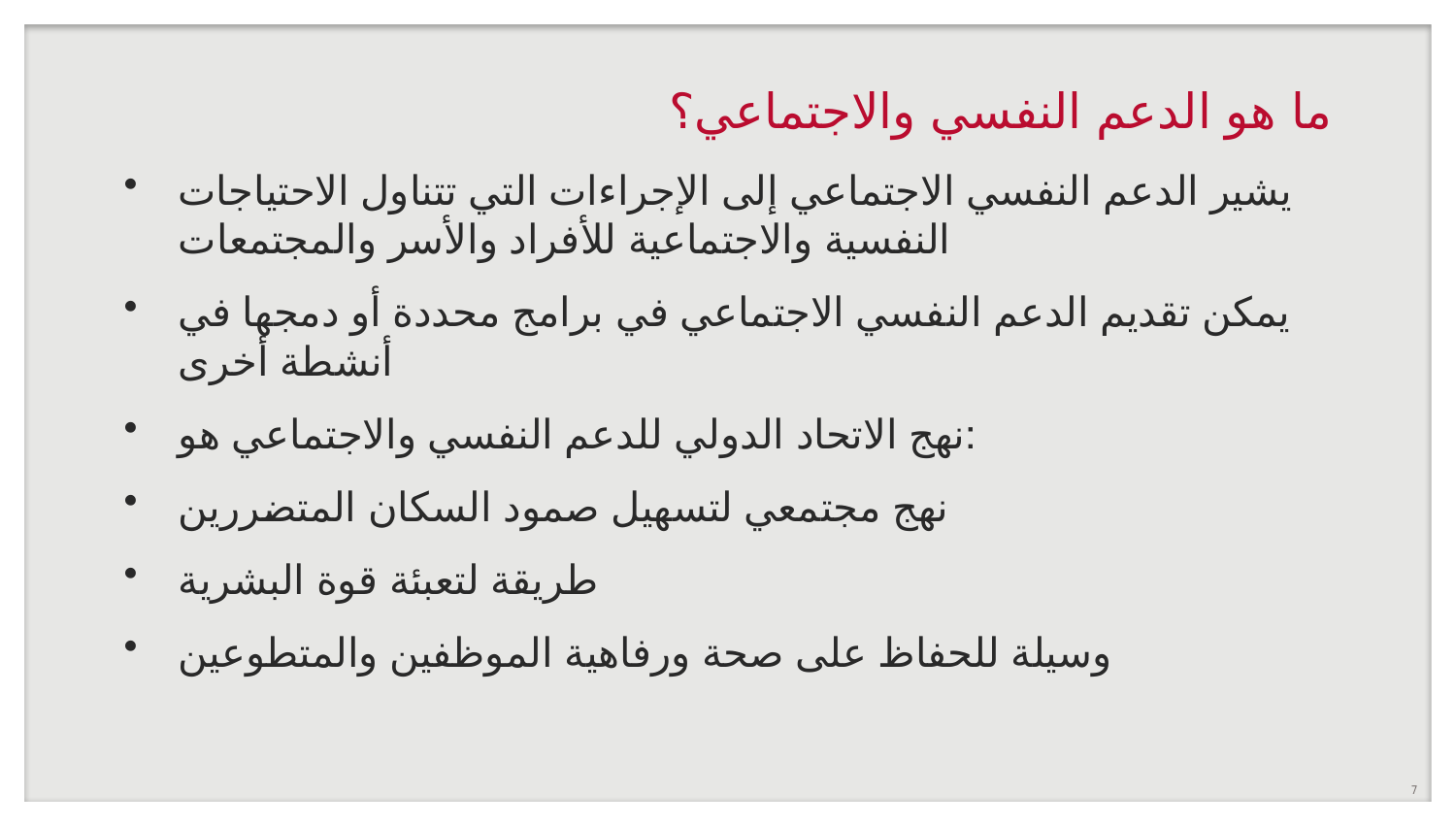

# ما هو الدعم النفسي والاجتماعي؟
يشير الدعم النفسي الاجتماعي إلى الإجراءات التي تتناول الاحتياجات النفسية والاجتماعية للأفراد والأسر والمجتمعات
يمكن تقديم الدعم النفسي الاجتماعي في برامج محددة أو دمجها في أنشطة أخرى
نهج الاتحاد الدولي للدعم النفسي والاجتماعي هو:
نهج مجتمعي لتسهيل صمود السكان المتضررين
طريقة لتعبئة قوة البشرية
وسيلة للحفاظ على صحة ورفاهية الموظفين والمتطوعين

7